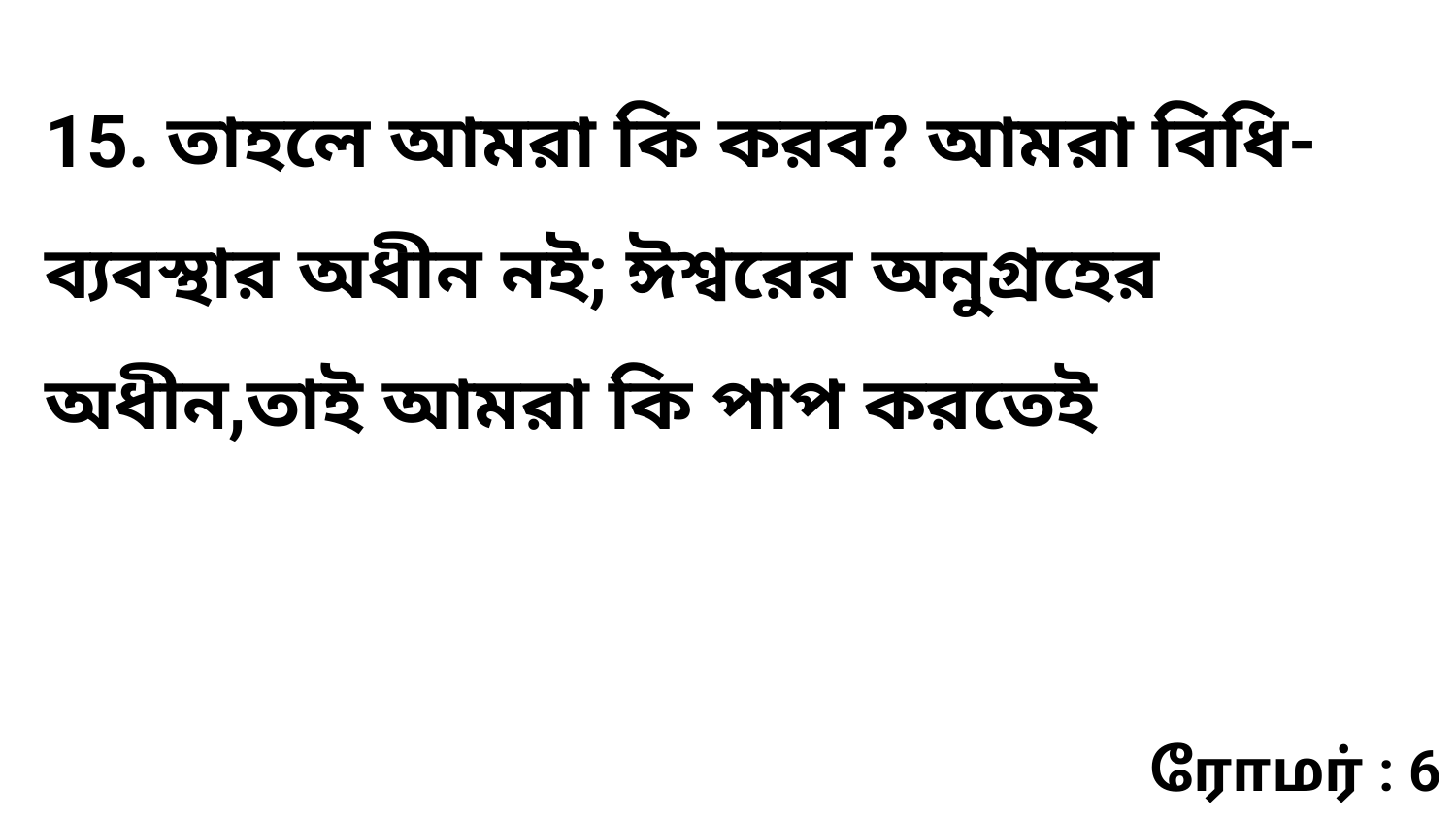

15. তাহলে আমরা কি করব? আমরা বিধি-ব্যবস্থার অধীন নই; ঈশ্বরের অনুগ্রহের অধীন,তাই আমরা কি পাপ করতেই
ரோமர் : 6